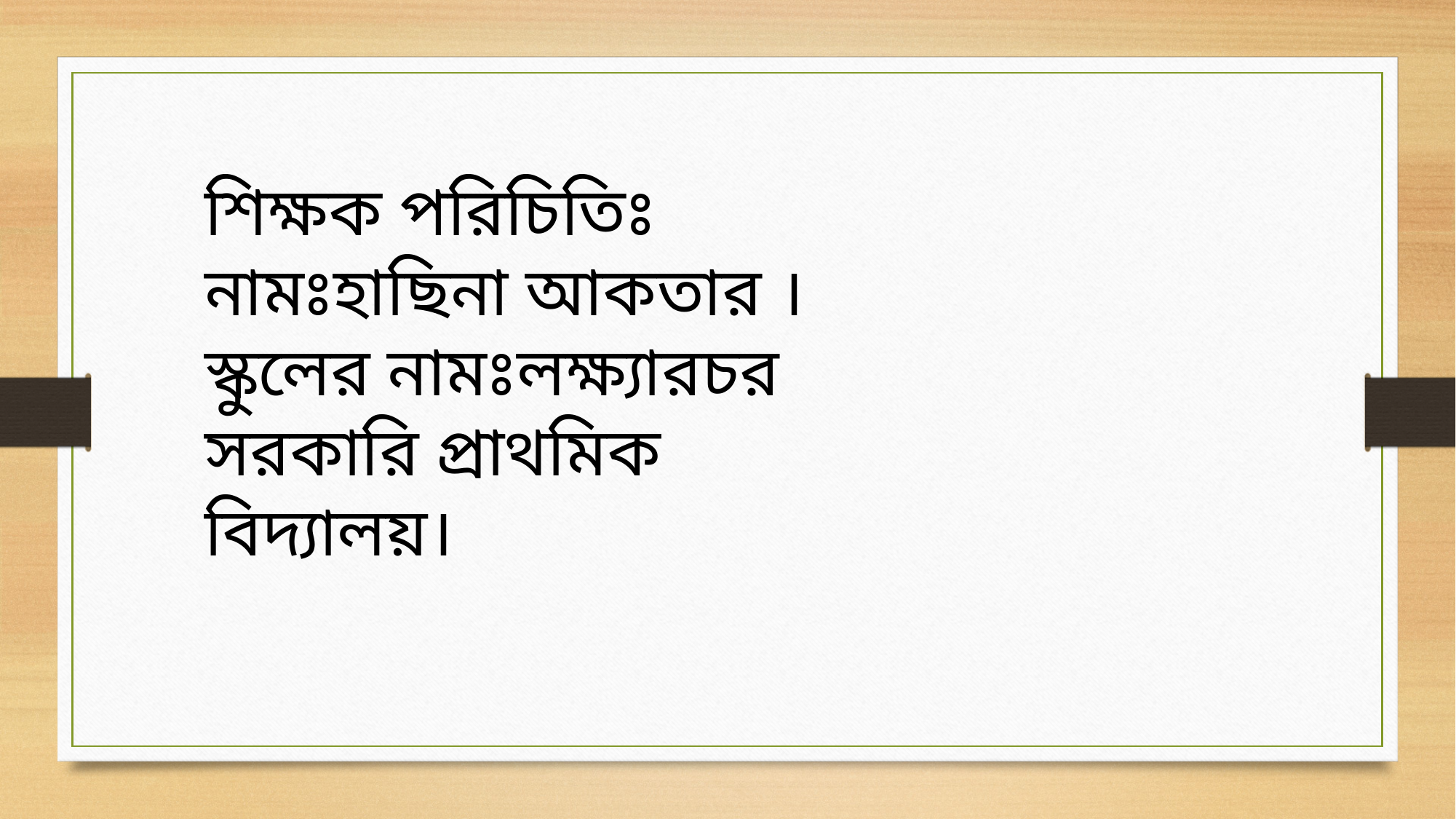

শিক্ষক পরিচিতিঃ
নামঃহাছিনা আকতার ।
স্কুলের নামঃলক্ষ্যারচর সরকারি প্রাথমিক বিদ্যালয়।